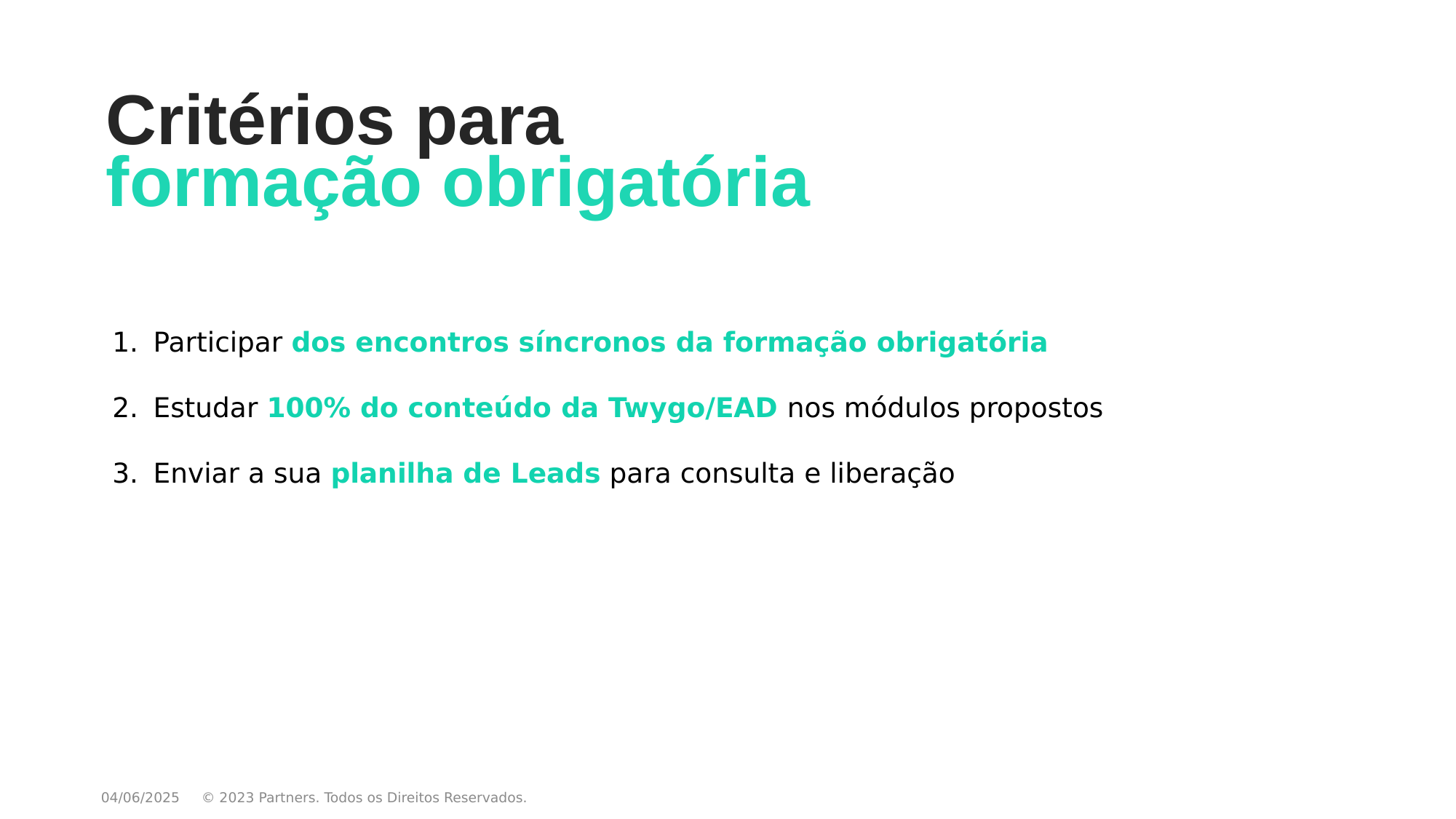

Critérios para
formação obrigatória
Participar dos encontros síncronos da formação obrigatória​

Estudar 100% do conteúdo da Twygo/EAD nos módulos propostos

Enviar a sua planilha de Leads para consulta e liberação​
04/06/2025
© 2023 Partners. Todos os Direitos Reservados.